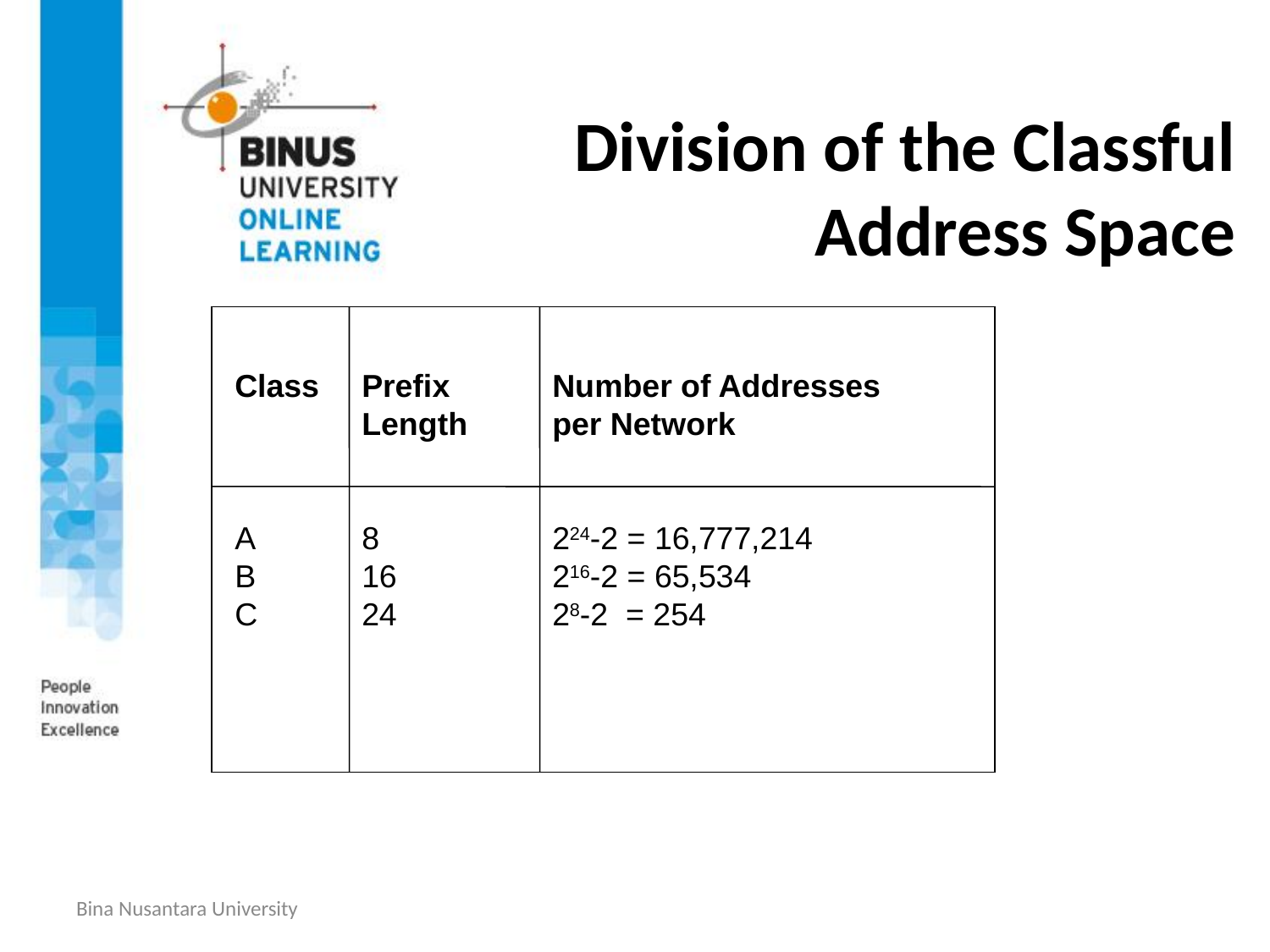

# Division of the Classful Address Space

Class	Prefix	Number of Addresses
	Length	per Network

A	8	224-2 = 16,777,214
B	16	216-2 = 65,534
C	24	28-2  = 254

Bina Nusantara University